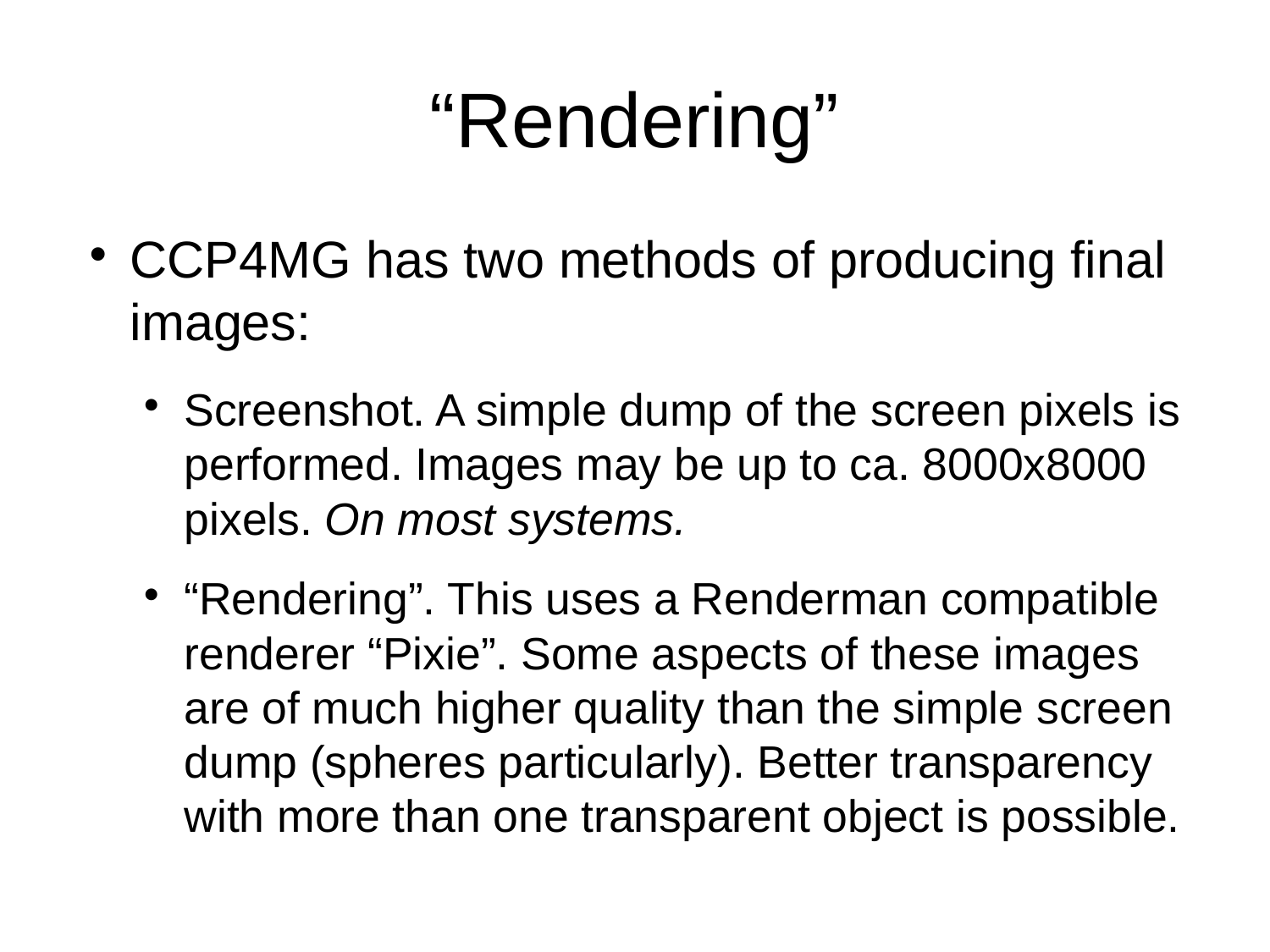

“Rendering”
CCP4MG has two methods of producing final images:
Screenshot. A simple dump of the screen pixels is performed. Images may be up to ca. 8000x8000 pixels. On most systems.
“Rendering”. This uses a Renderman compatible renderer “Pixie”. Some aspects of these images are of much higher quality than the simple screen dump (spheres particularly). Better transparency with more than one transparent object is possible.